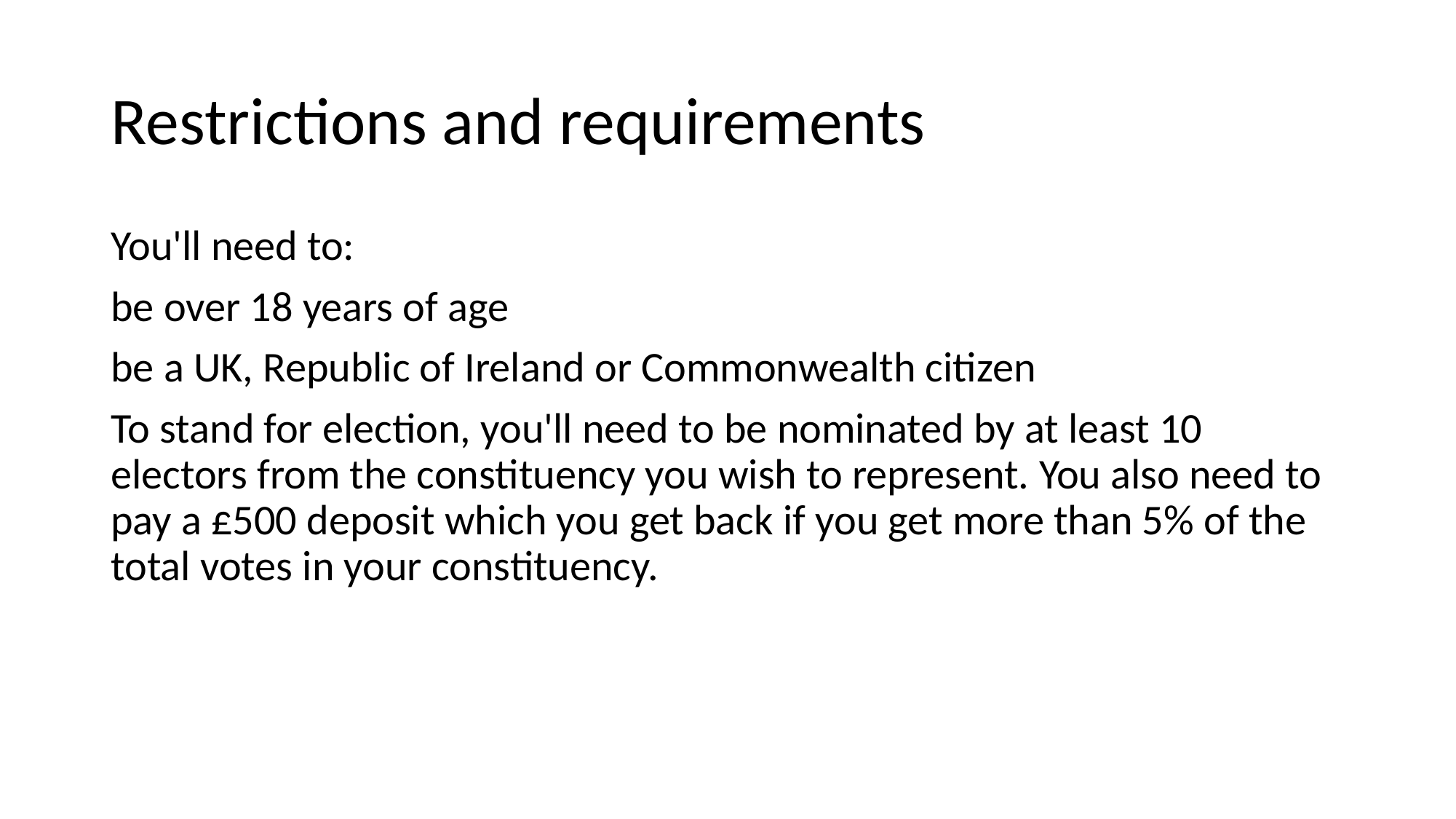

# Restrictions and requirements
You'll need to:
be over 18 years of age
be a UK, Republic of Ireland or Commonwealth citizen
To stand for election, you'll need to be nominated by at least 10 electors from the constituency you wish to represent. You also need to pay a £500 deposit which you get back if you get more than 5% of the total votes in your constituency.